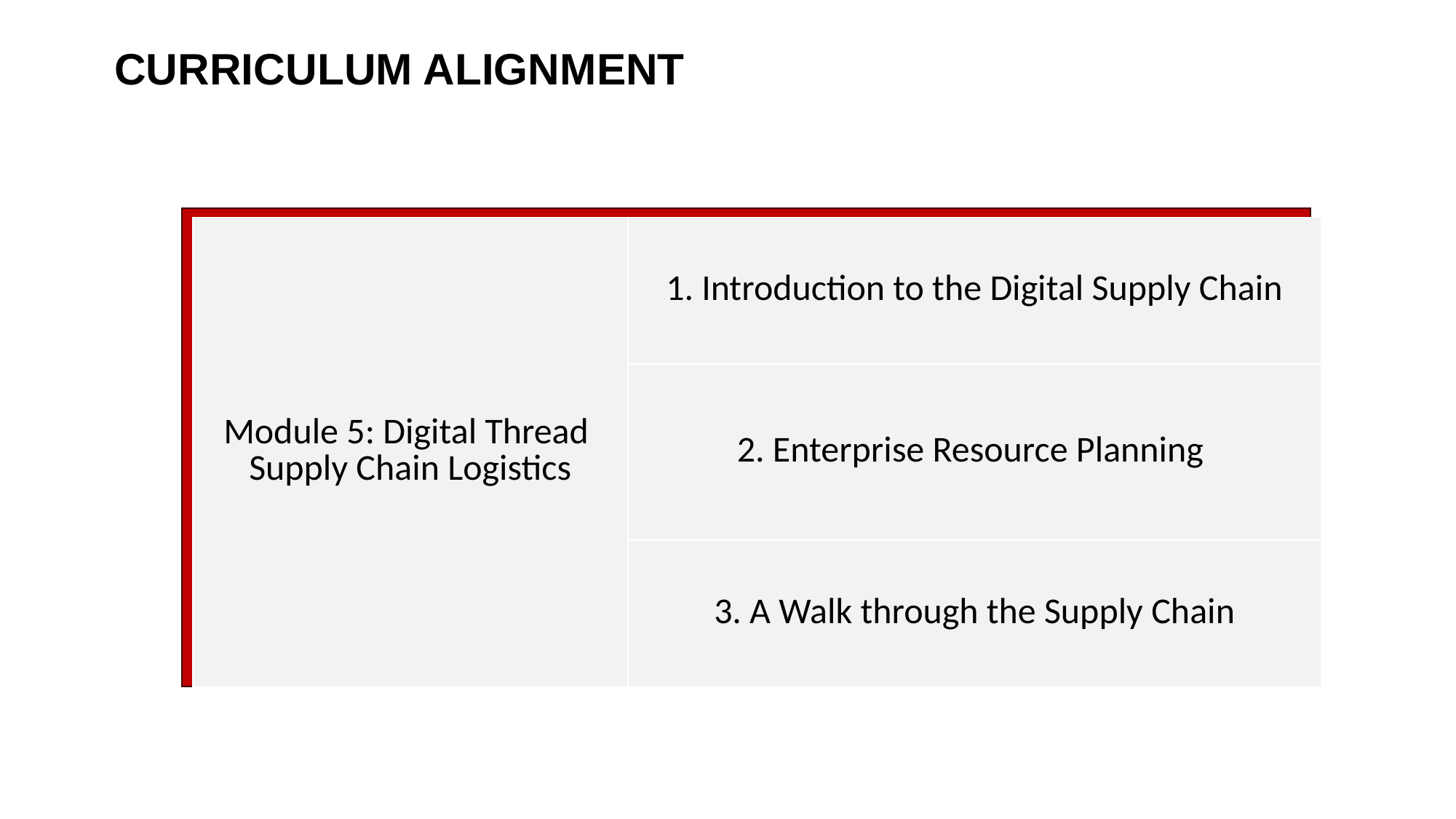

# CURRICULUM ALIGNMENT

| Module 5: Digital Thread Supply Chain Logistics | 1. Introduction to the Digital Supply Chain |
| --- | --- |
|  | 2. Enterprise Resource Planning |
|  | 3. A Walk through the Supply Chain |